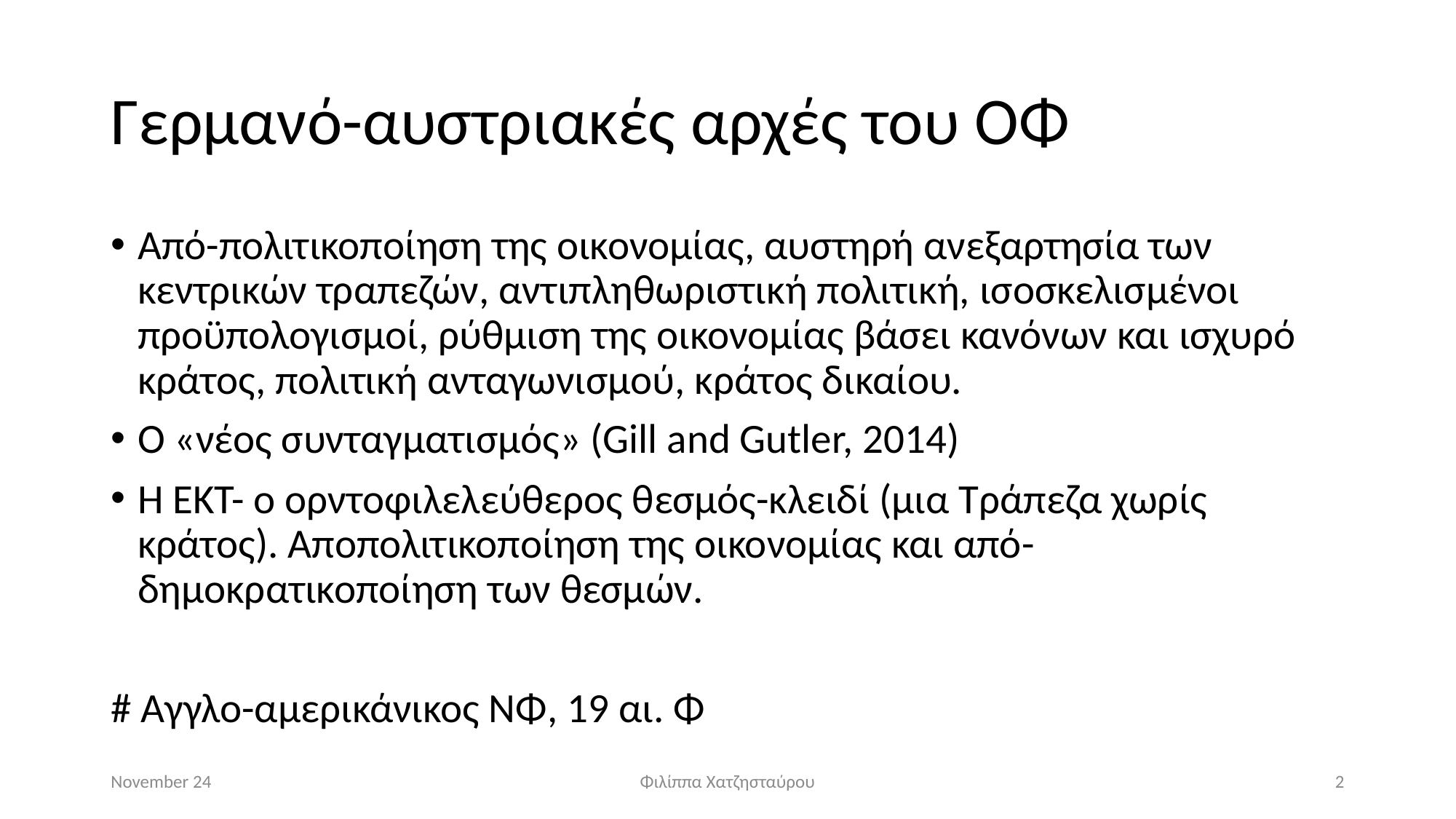

# Γερμανό-αυστριακές αρχές του ΟΦ
Από-πολιτικοποίηση της οικονομίας, αυστηρή ανεξαρτησία των κεντρικών τραπεζών, αντιπληθωριστική πολιτική, ισοσκελισμένοι προϋπολογισμοί, ρύθμιση της οικονομίας βάσει κανόνων και ισχυρό κράτος, πολιτική ανταγωνισμού, κράτος δικαίου.
Ο «νέος συνταγματισμός» (Gill and Gutler, 2014)
H EKT- o oρντοφιλελεύθερος θεσμός-κλειδί (μια Τράπεζα χωρίς κράτος). Αποπολιτικοποίηση της οικονομίας και από-δημοκρατικοποίηση των θεσμών.

# Αγγλο-αμερικάνικος ΝΦ, 19 αι. Φ
November 24
Φιλίππα Χατζησταύρου
2